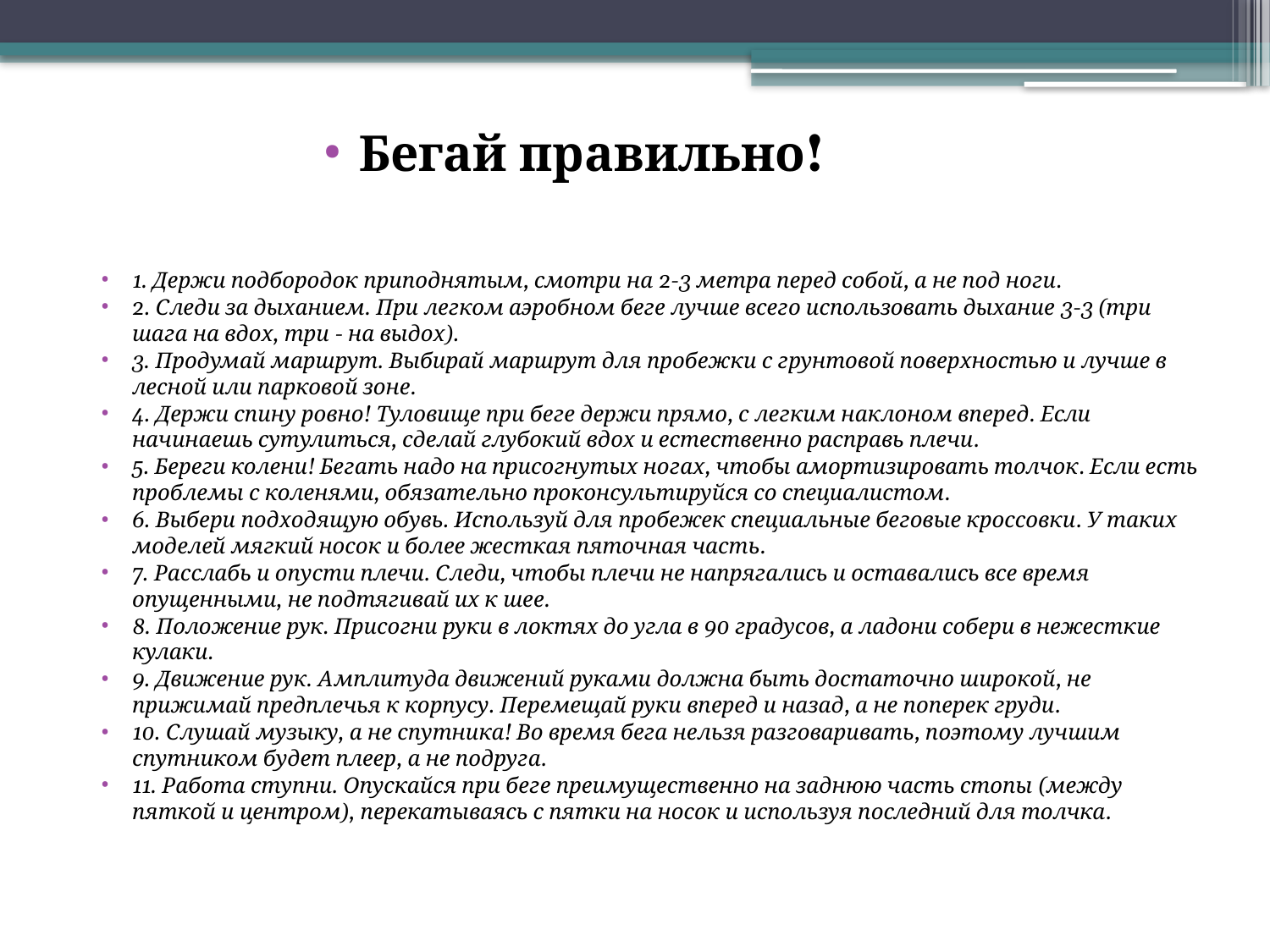

Бегай правильно!

1. Держи подбородок приподнятым, смотри на 2-3 метра перед собой, а не под ноги.
2. Следи за дыханием. При легком аэробном беге лучше всего использовать дыхание 3-3 (три шага на вдох, три - на выдох).
3. Продумай маршрут. Выбирай маршрут для пробежки с грунтовой поверхностью и лучше в лесной или парковой зоне.
4. Держи спину ровно! Туловище при беге держи прямо, с легким наклоном вперед. Если начинаешь сутулиться, сделай глубокий вдох и естественно расправь плечи.
5. Береги колени! Бегать надо на присогнутых ногах, чтобы амортизировать толчок. Если есть проблемы с коленями, обязательно проконсультируйся со специалистом.
6. Выбери подходящую обувь. Используй для пробежек специальные беговые кроссовки. У таких моделей мягкий носок и более жесткая пяточная часть.
7. Расслабь и опусти плечи. Следи, чтобы плечи не напрягались и оставались все время опущенными, не подтягивай их к шее.
8. Положение рук. Присогни руки в локтях до угла в 90 градусов, а ладони собери в нежесткие кулаки.
9. Движение рук. Амплитуда движений руками должна быть достаточно широкой, не прижимай предплечья к корпусу. Перемещай руки вперед и назад, а не поперек груди.
10. Слушай музыку, а не спутника! Во время бега нельзя разговаривать, поэтому лучшим спутником будет плеер, а не подруга.
11. Работа ступни. Опускайся при беге преимущественно на заднюю часть стопы (между пяткой и центром), перекатываясь с пятки на носок и используя последний для толчка.